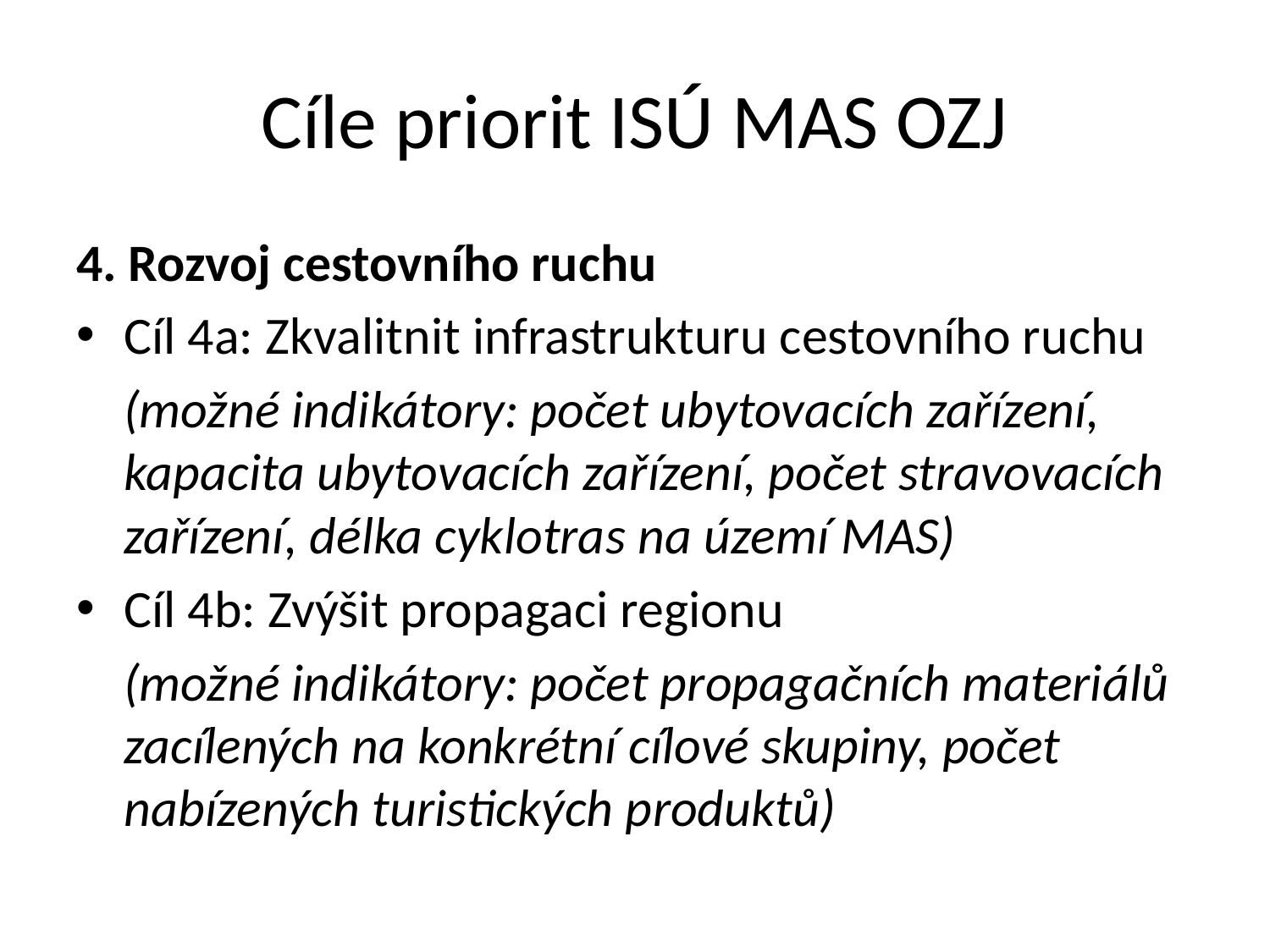

# Cíle priorit ISÚ MAS OZJ
4. Rozvoj cestovního ruchu
Cíl 4a: Zkvalitnit infrastrukturu cestovního ruchu
    (možné indikátory: počet ubytovacích zařízení, kapacita ubytovacích zařízení, počet stravovacích zařízení, délka cyklotras na území MAS)
Cíl 4b: Zvýšit propagaci regionu
    (možné indikátory: počet propagačních materiálů zacílených na konkrétní cílové skupiny, počet nabízených turistických produktů)